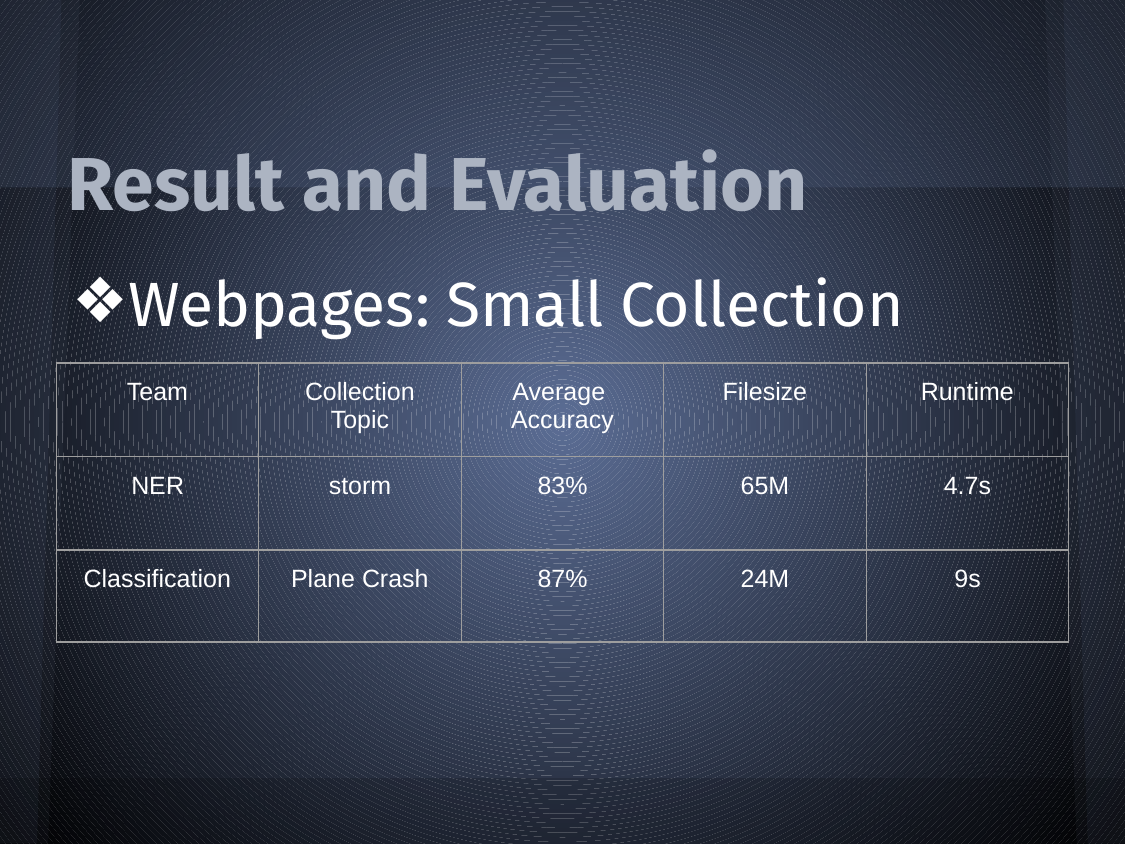

# Result and Evaluation
Webpages: Small Collection

| Team | Collection Topic | Average Accuracy | Filesize | Runtime |
| --- | --- | --- | --- | --- |
| NER | storm | 83% | 65M | 4.7s |
| Classification | Plane Crash | 87% | 24M | 9s |